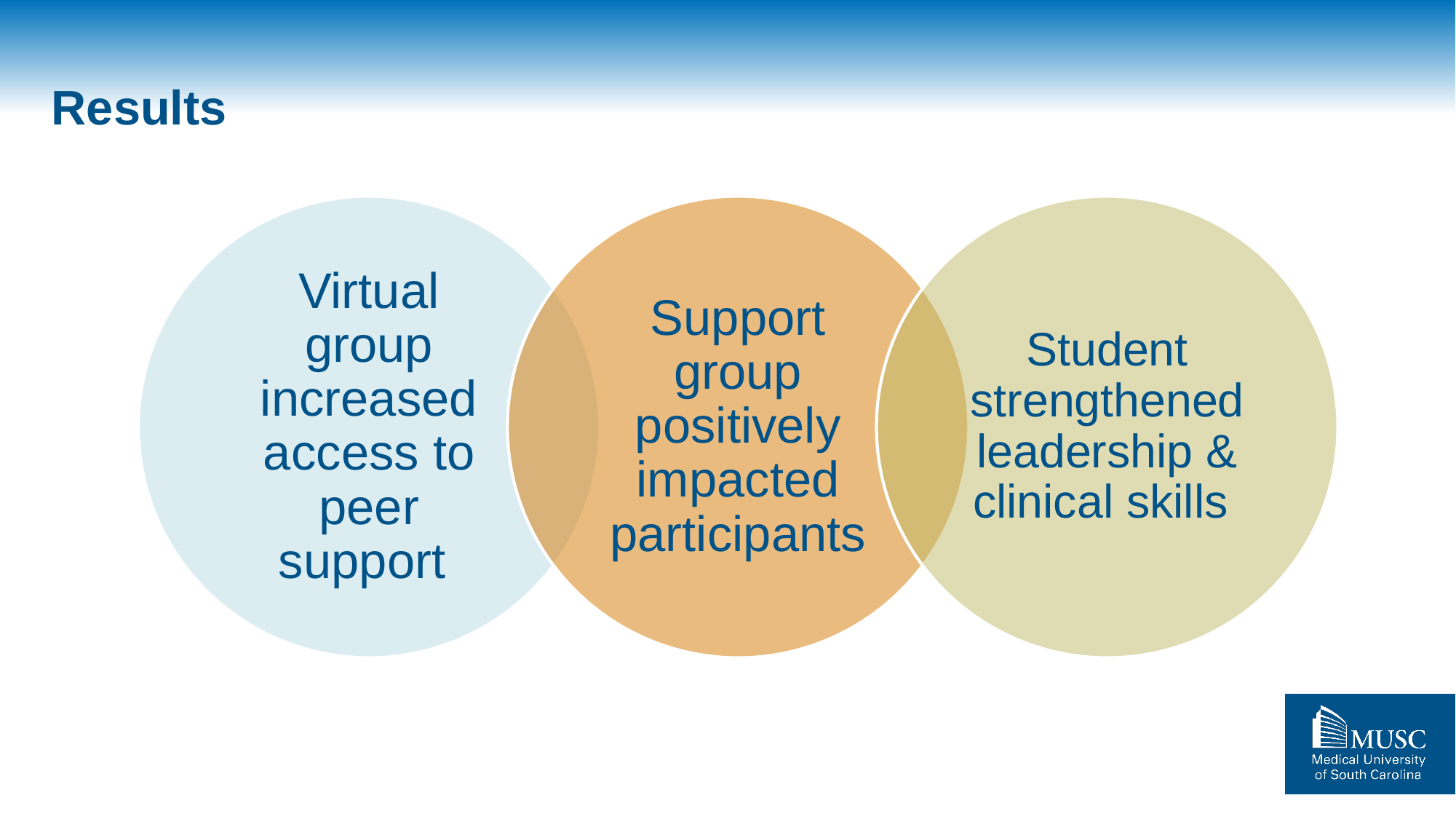

# Results
Virtual group increased access to peer support
Support group positively impacted participants
Student strengthened leadership & clinical skills